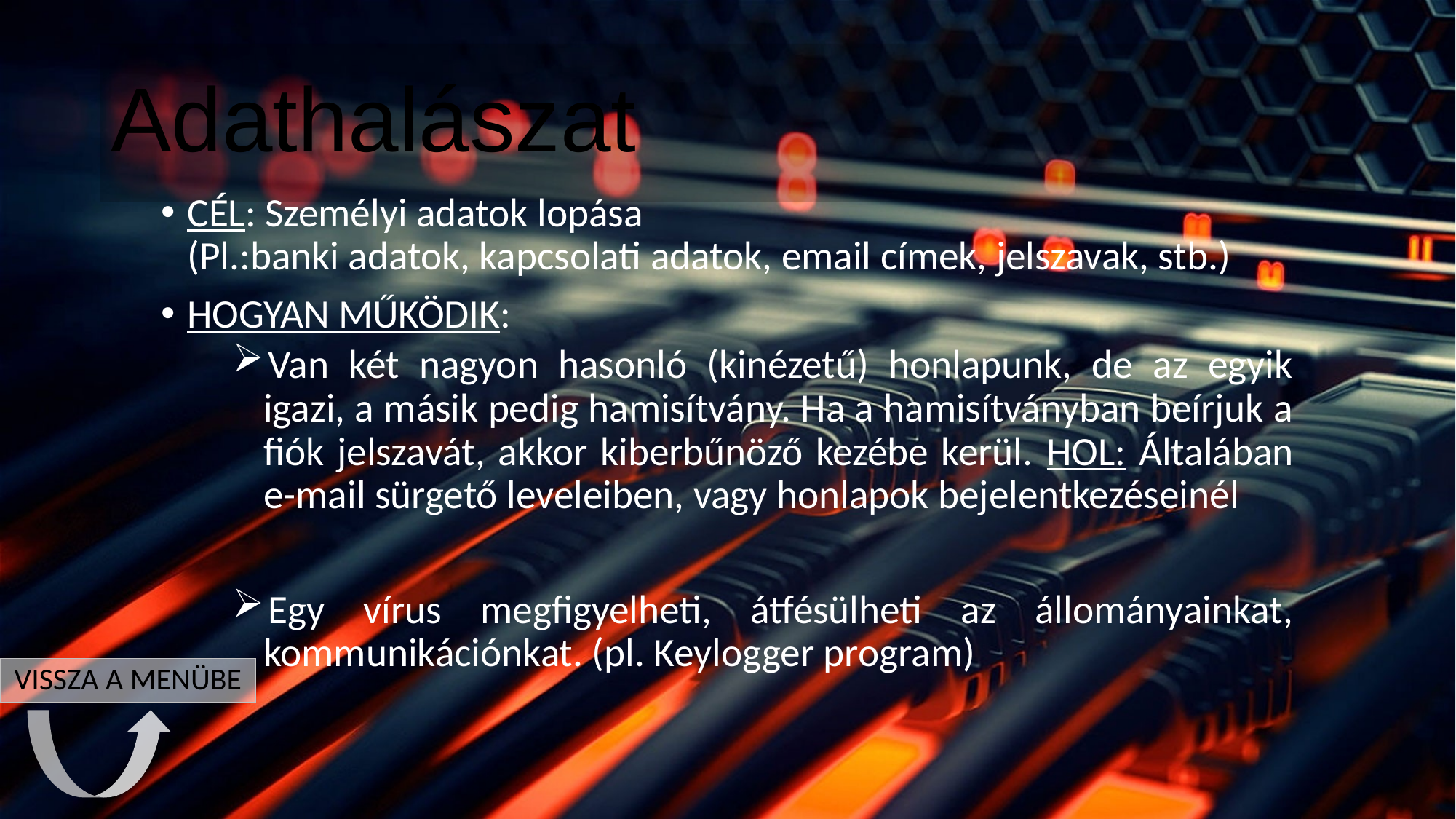

# Adathalászat
CÉL: Személyi adatok lopása
(Pl.:banki adatok, kapcsolati adatok, email címek, jelszavak, stb.)
HOGYAN MŰKÖDIK:
Van két nagyon hasonló (kinézetű) honlapunk, de az egyik igazi, a másik pedig hamisítvány. Ha a hamisítványban beírjuk a fiók jelszavát, akkor kiberbűnöző kezébe kerül. HOL: Általában e-mail sürgető leveleiben, vagy honlapok bejelentkezéseinél

Egy vírus megfigyelheti, átfésülheti az állományainkat, kommunikációnkat. (pl. Keylogger program)

VISSZA A MENÜBE